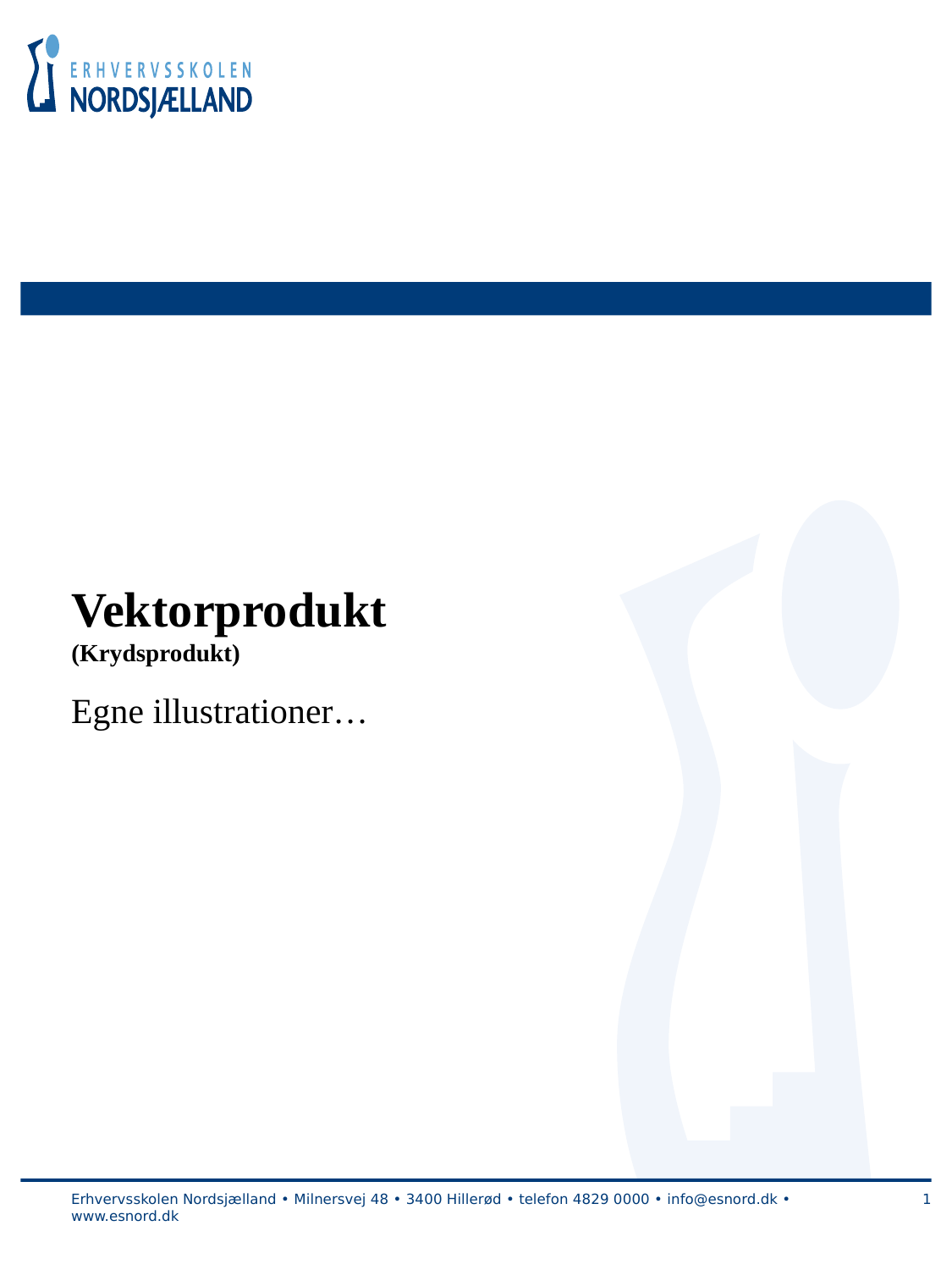

# Vektorprodukt (Krydsprodukt)
Egne illustrationer…
Erhvervsskolen Nordsjælland • Milnersvej 48 • 3400 Hillerød • telefon 4829 0000 • info@esnord.dk • www.esnord.dk
1